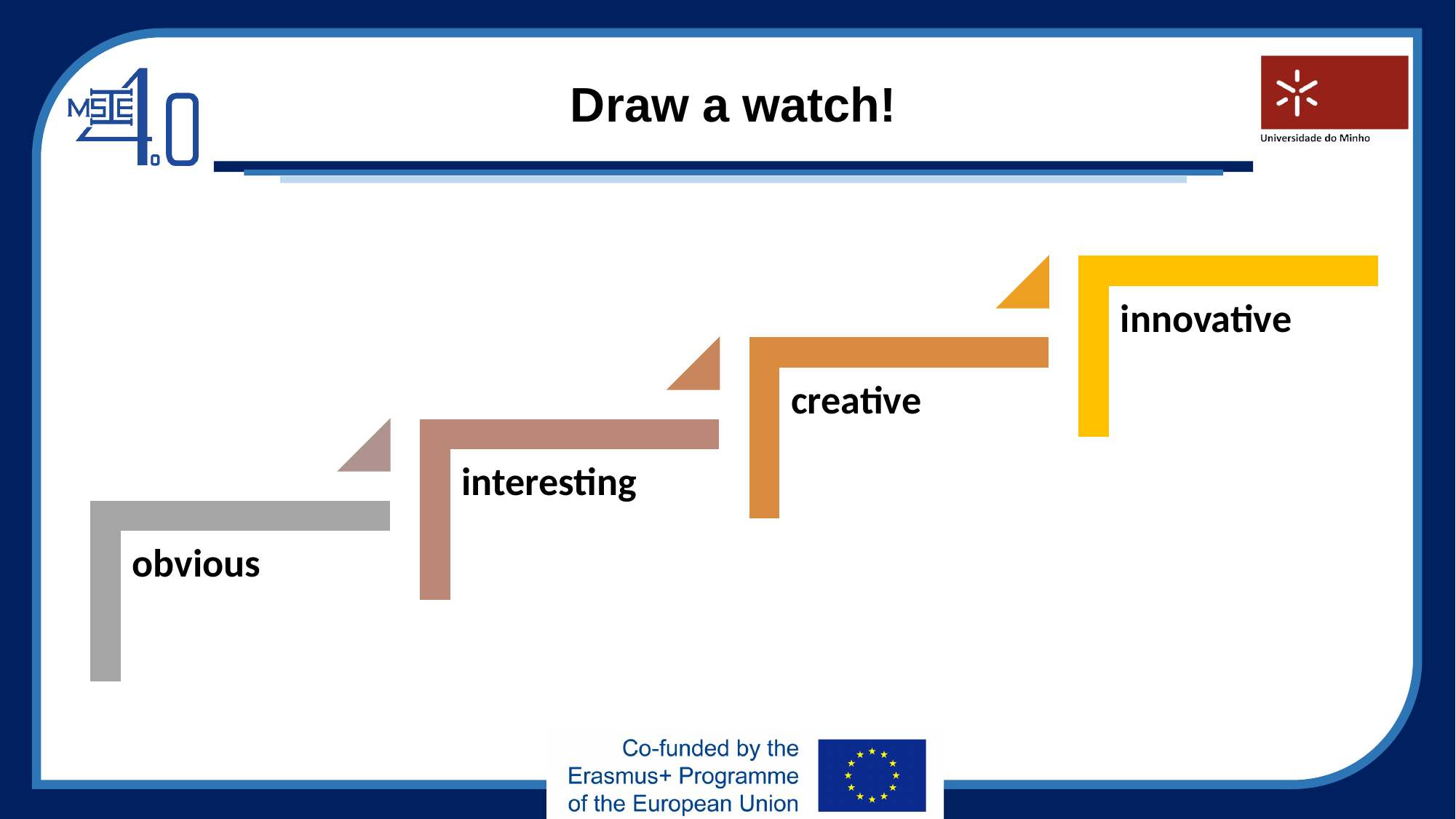

# Draw a watch!
obvious
interesting
creative
innovative